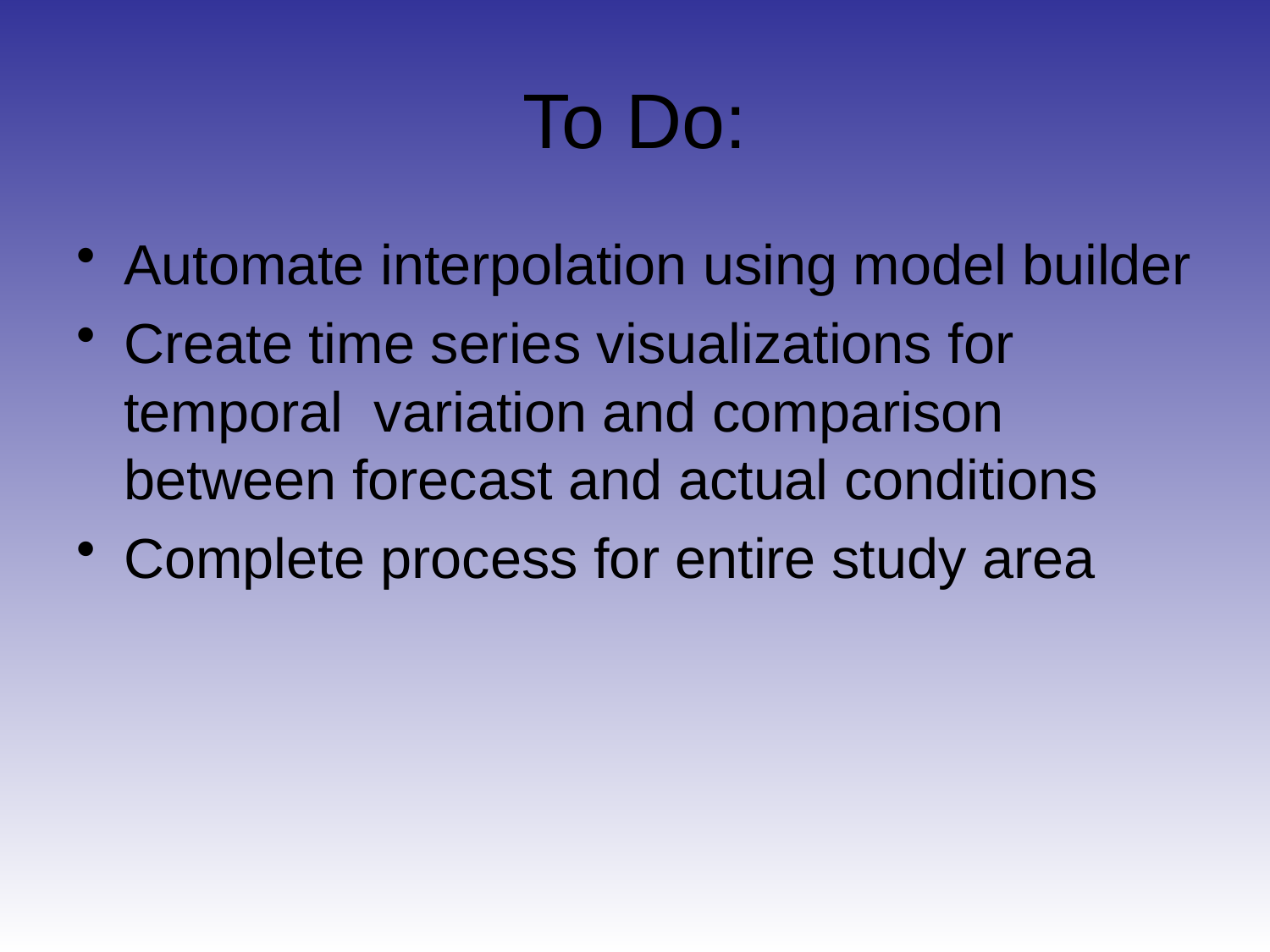

# To Do:
Automate interpolation using model builder
Create time series visualizations for temporal  variation and comparison between forecast and actual conditions
Complete process for entire study area